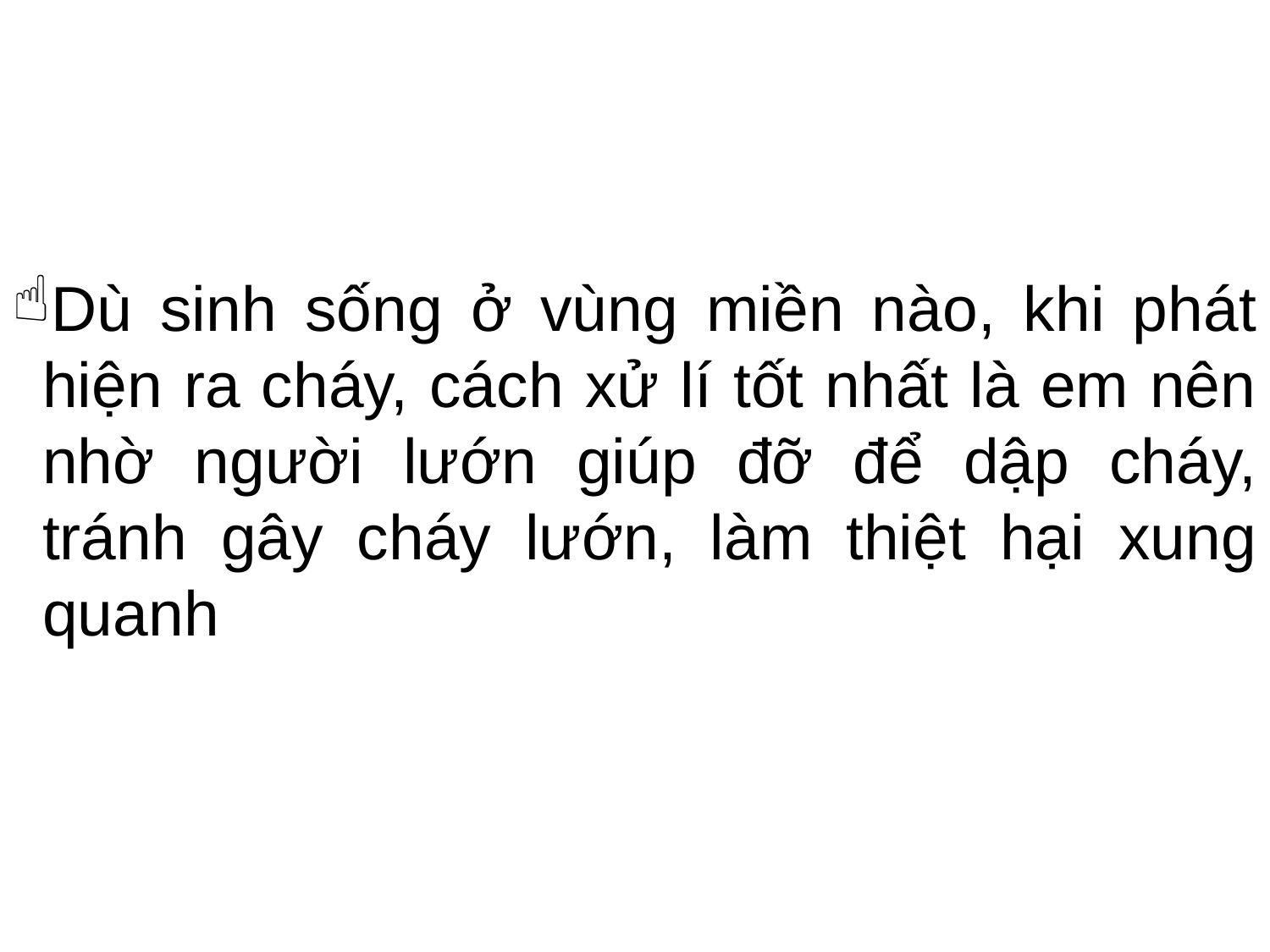

Dù sinh sống ở vùng miền nào, khi phát hiện ra cháy, cách xử lí tốt nhất là em nên nhờ người lướn giúp đỡ để dập cháy, tránh gây cháy lướn, làm thiệt hại xung quanh